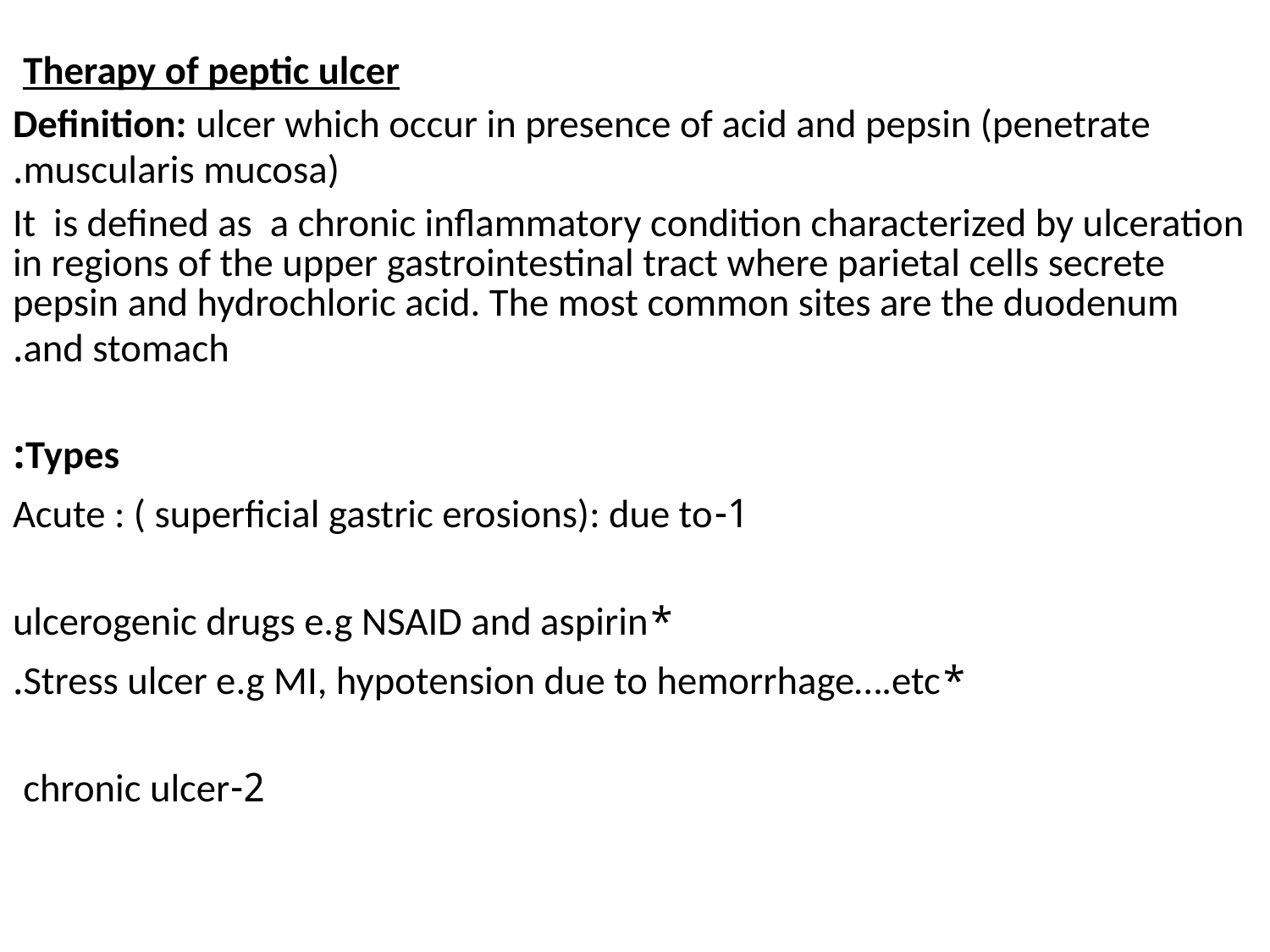

Therapy of peptic ulcer
Definition: ulcer which occur in presence of acid and pepsin (penetrate muscularis mucosa).
It  is defined as  a chronic inflammatory condition characterized by ulceration in regions of the upper gastrointestinal tract where parietal cells secrete pepsin and hydrochloric acid. The most common sites are the duodenum and stomach.

Types:
1-Acute : ( superficial gastric erosions): due to

*ulcerogenic drugs e.g NSAID and aspirin
*Stress ulcer e.g MI, hypotension due to hemorrhage….etc.

2-chronic ulcer